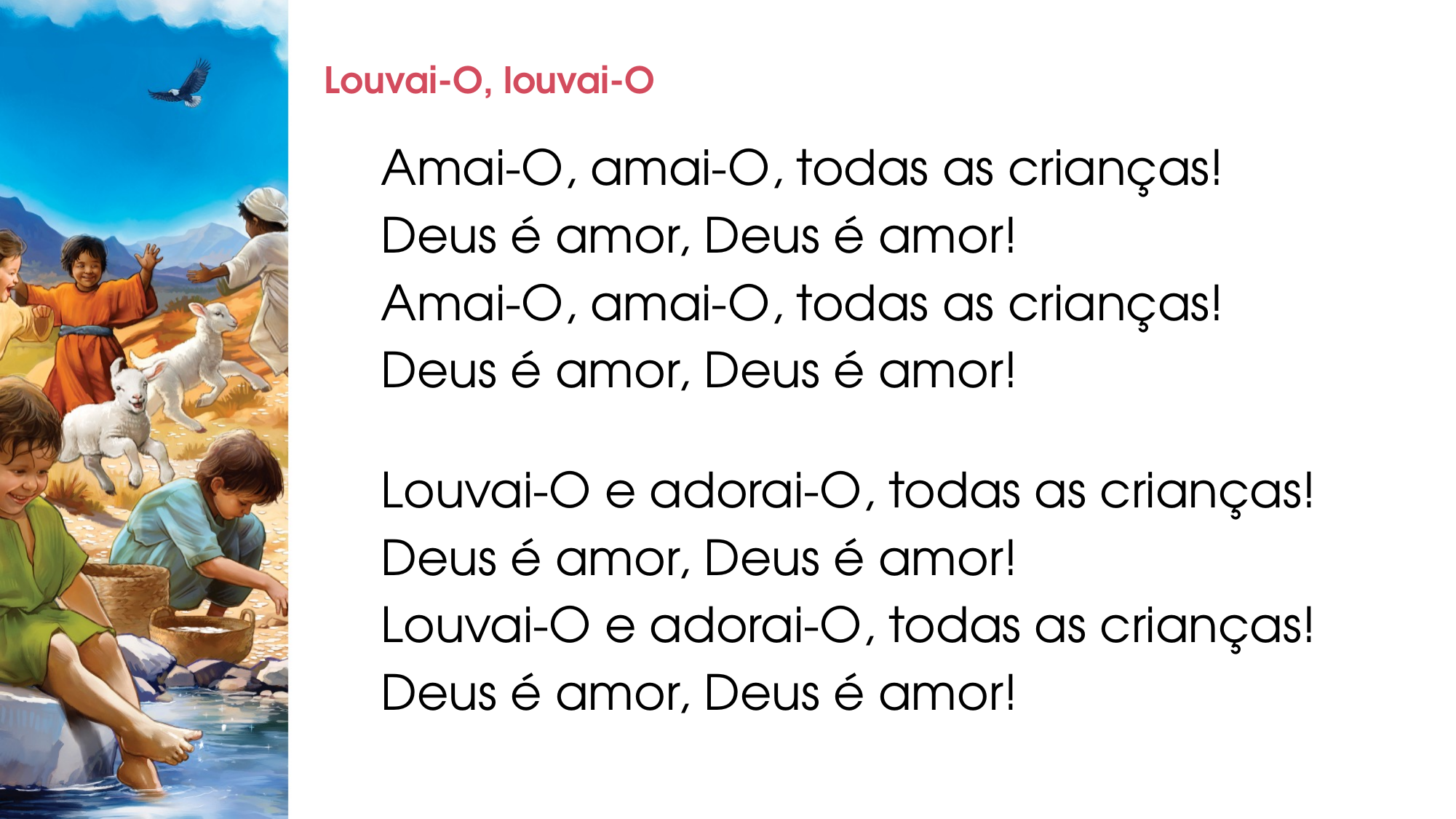

# Louvai-O, louvai-O
Amai-O, amai-O, todas as crianças!
Deus é amor, Deus é amor!
Amai-O, amai-O, todas as crianças!
Deus é amor, Deus é amor!
Louvai-O e adorai-O, todas as crianças!
Deus é amor, Deus é amor!
Louvai-O e adorai-O, todas as crianças!
Deus é amor, Deus é amor!